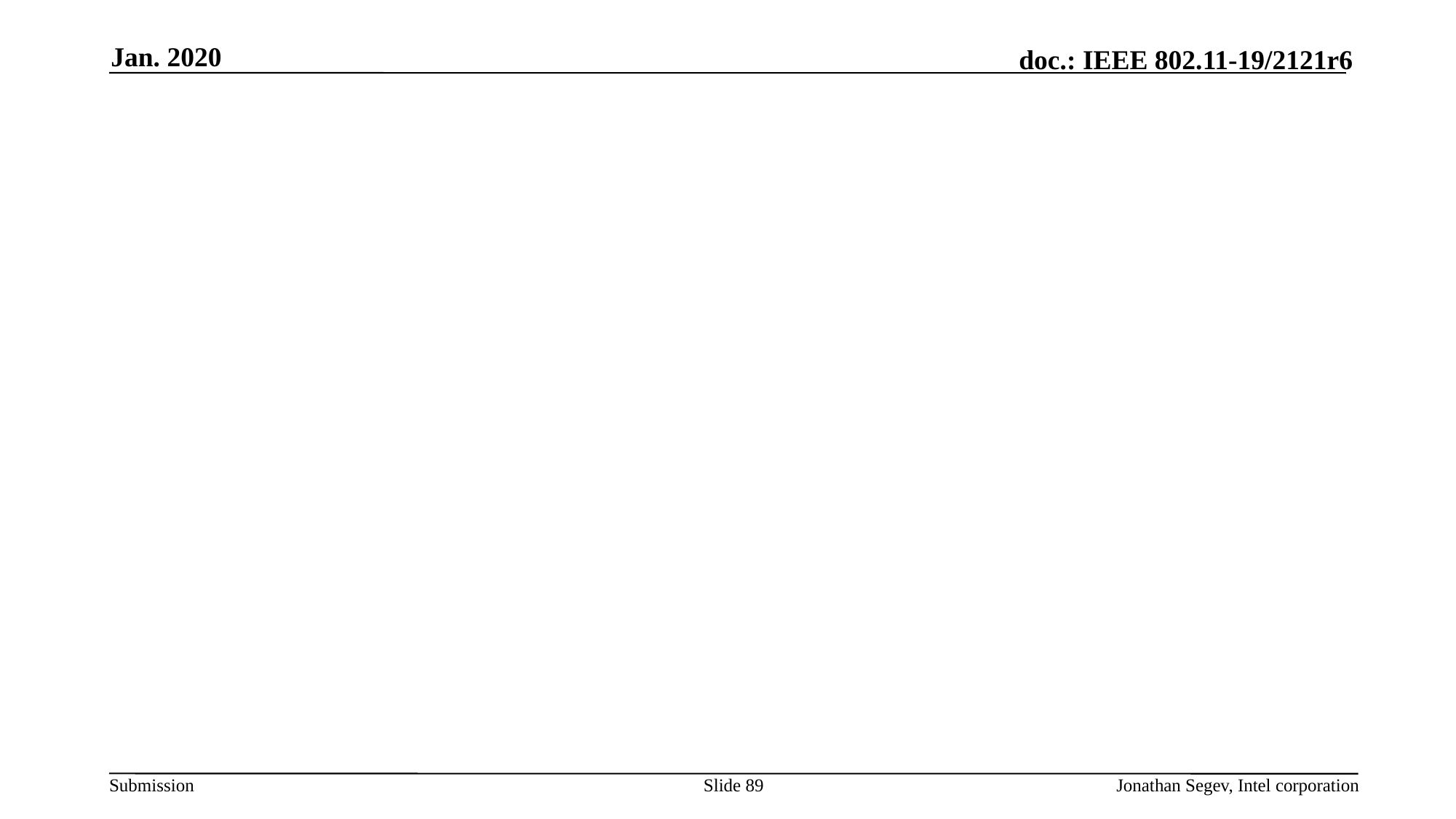

Jan. 2020
#

Slide 89
Jonathan Segev, Intel corporation